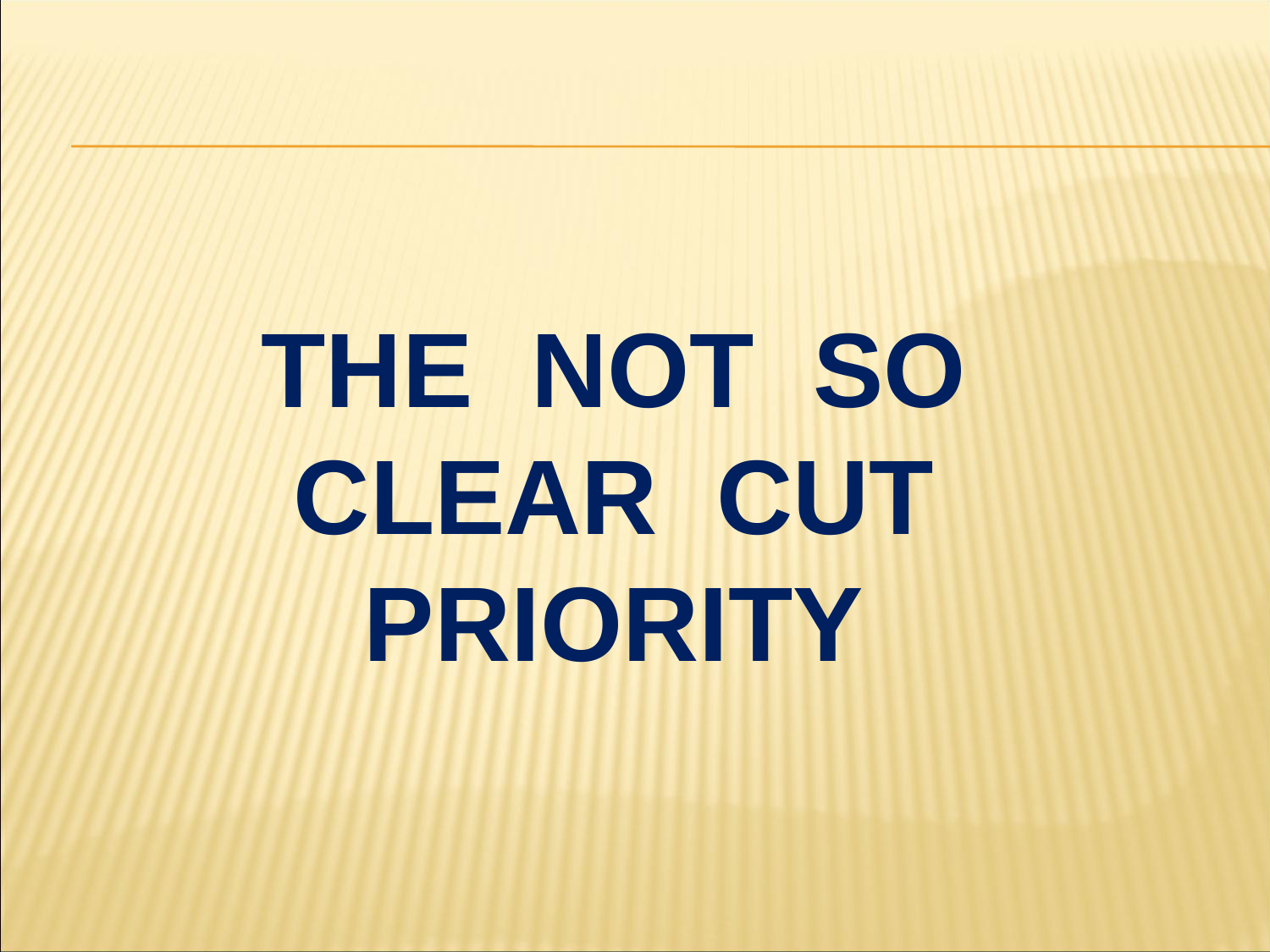

# the  not  so clear  cut priority